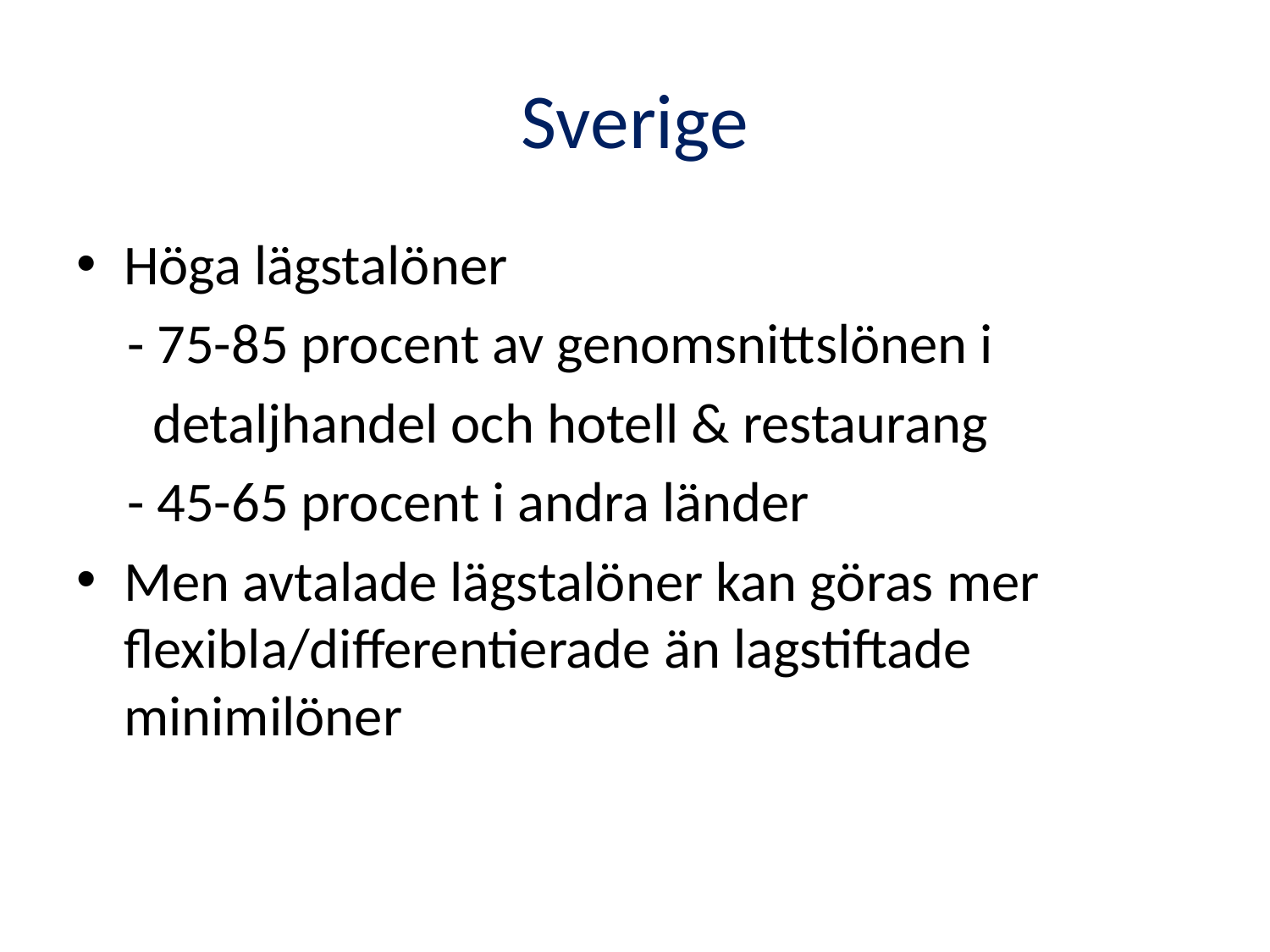

# Sverige
Höga lägstalöner
    - 75-85 procent av genomsnittslönen i
      detaljhandel och hotell & restaurang
    - 45-65 procent i andra länder
Men avtalade lägstalöner kan göras mer flexibla/differentierade än lagstiftade minimilöner